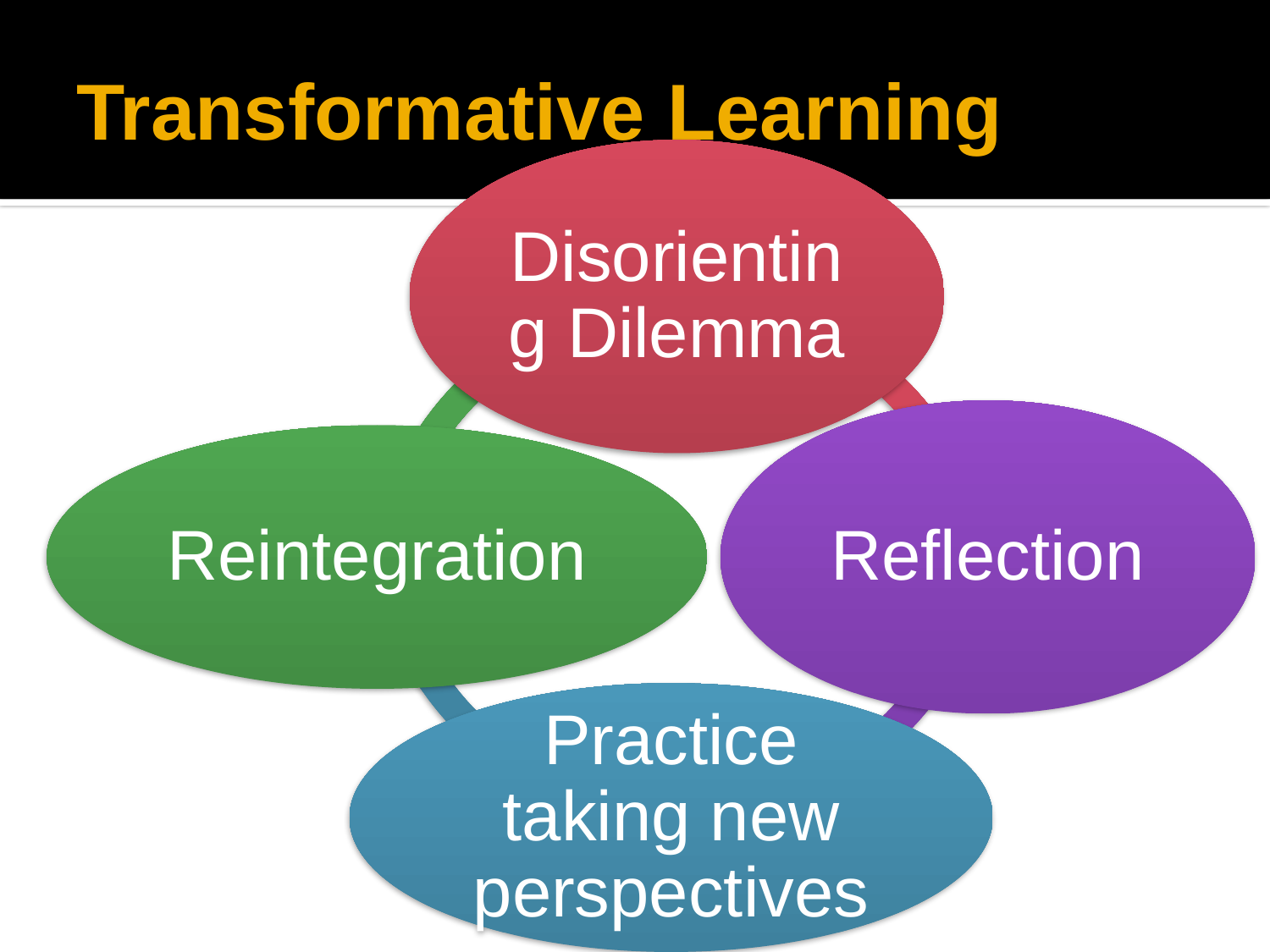

# Transformative Learning
Learning
Disorienting Dilemma
Reflection
Practice taking new perspectives
Reintegration